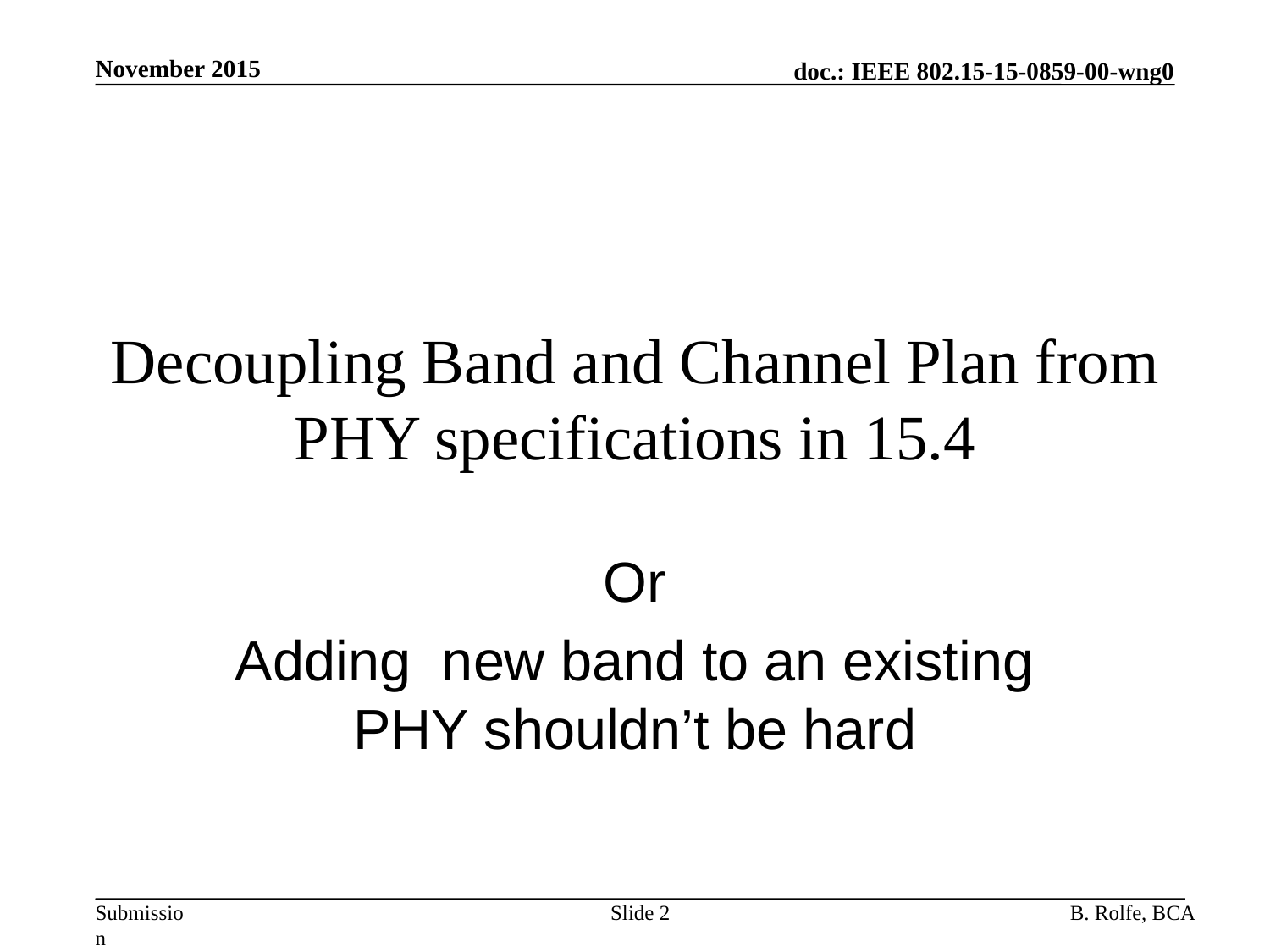

November 2015
# Decoupling Band and Channel Plan from PHY specifications in 15.4
Or
Adding  new band to an existing PHY shouldn’t be hard
Slide 2
B. Rolfe, BCA